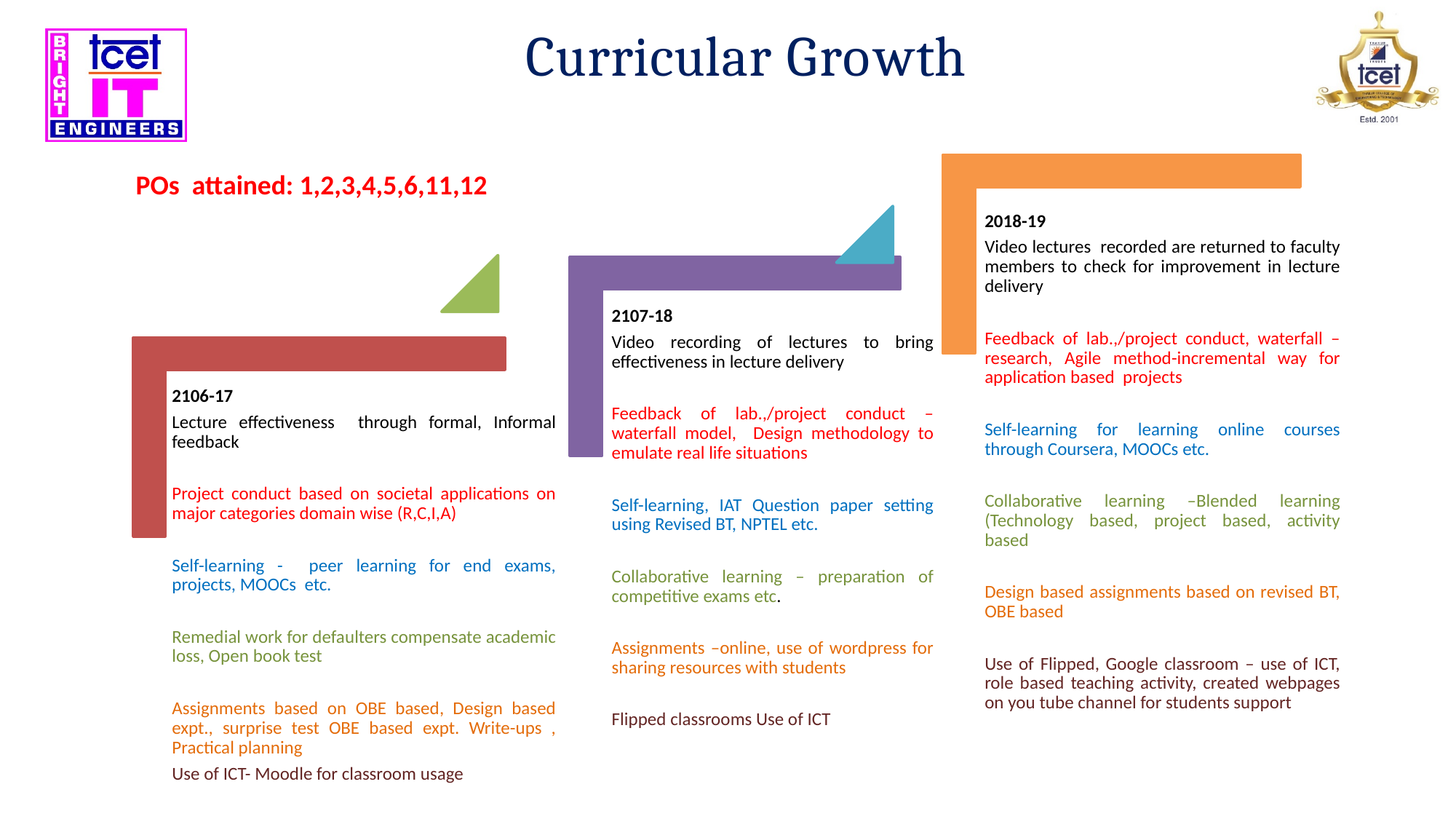

# Curricular Growth
POs  attained: 1,2,3,4,5,6,11,12
2106-17
Lecture effectiveness  through formal, Informal feedback

Project conduct based on societal applications on major categories domain wise (R,C,I,A)

Self-learning -  peer learning for end exams, projects, MOOCs  etc.

Remedial work for defaulters compensate academic loss, Open book test

Assignments based on OBE based, Design based expt., surprise test OBE based expt. Write-ups , Practical planning
Use of ICT- Moodle for classroom usage

2107-18
Video recording of lectures to bring effectiveness in lecture delivery

Feedback of lab.,/project conduct –waterfall model,  Design methodology to emulate real life situations

Self-learning, IAT Question paper setting using Revised BT, NPTEL etc.

Collaborative learning – preparation of competitive exams etc.

Assignments –online, use of wordpress for sharing resources with students

Flipped classrooms Use of ICT
2018-19
Video lectures  recorded are returned to faculty members to check for improvement in lecture delivery

Feedback of lab.,/project conduct, waterfall – research, Agile method-incremental way for application based  projects

Self-learning for learning online courses through Coursera, MOOCs etc.

Collaborative learning –Blended learning (Technology based, project based, activity based

Design based assignments based on revised BT, OBE based

Use of Flipped, Google classroom – use of ICT, role based teaching activity, created webpages on you tube channel for students support